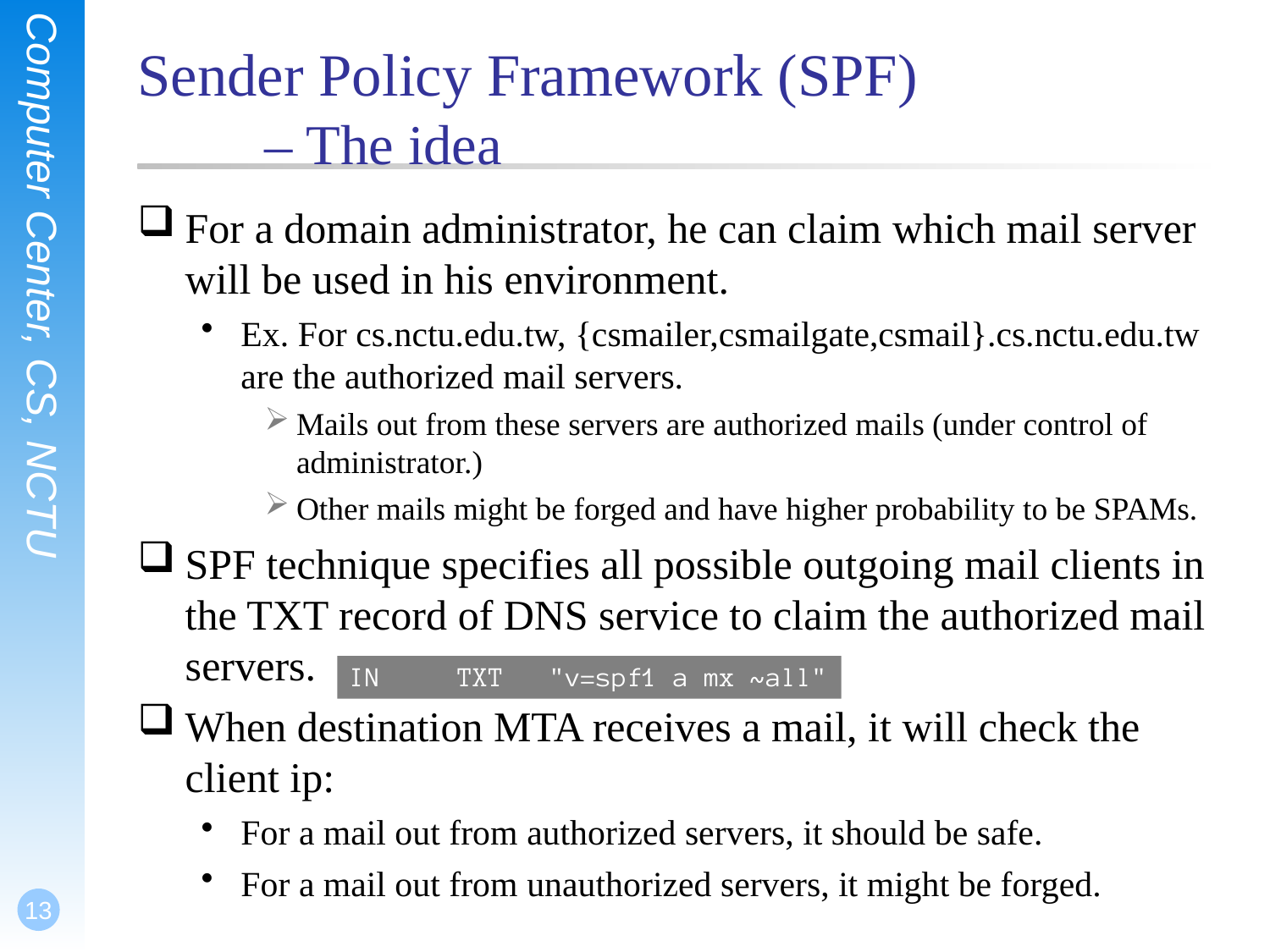

# Sender Policy Framework (SPF) – The idea
For a domain administrator, he can claim which mail server will be used in his environment.
Ex. For cs.nctu.edu.tw, {csmailer,csmailgate,csmail}.cs.nctu.edu.tw are the authorized mail servers.
Mails out from these servers are authorized mails (under control of administrator.)
Other mails might be forged and have higher probability to be SPAMs.
SPF technique specifies all possible outgoing mail clients in the TXT record of DNS service to claim the authorized mail servers.
When destination MTA receives a mail, it will check the client ip:
For a mail out from authorized servers, it should be safe.
For a mail out from unauthorized servers, it might be forged.
IN     TXT   "v=spf1 a mx ~all"